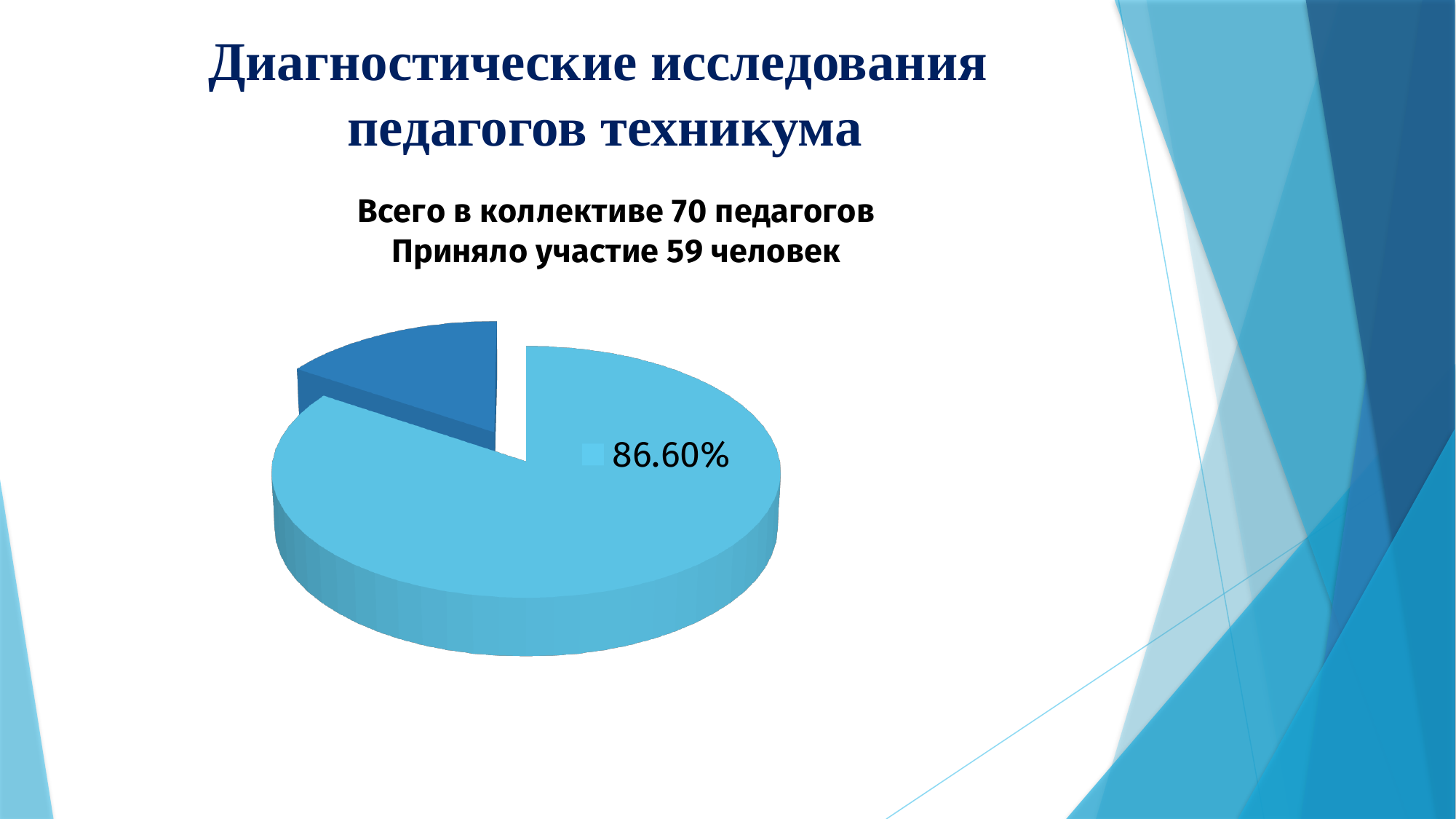

# Диагностические исследования педагогов техникума

[unsupported chart]